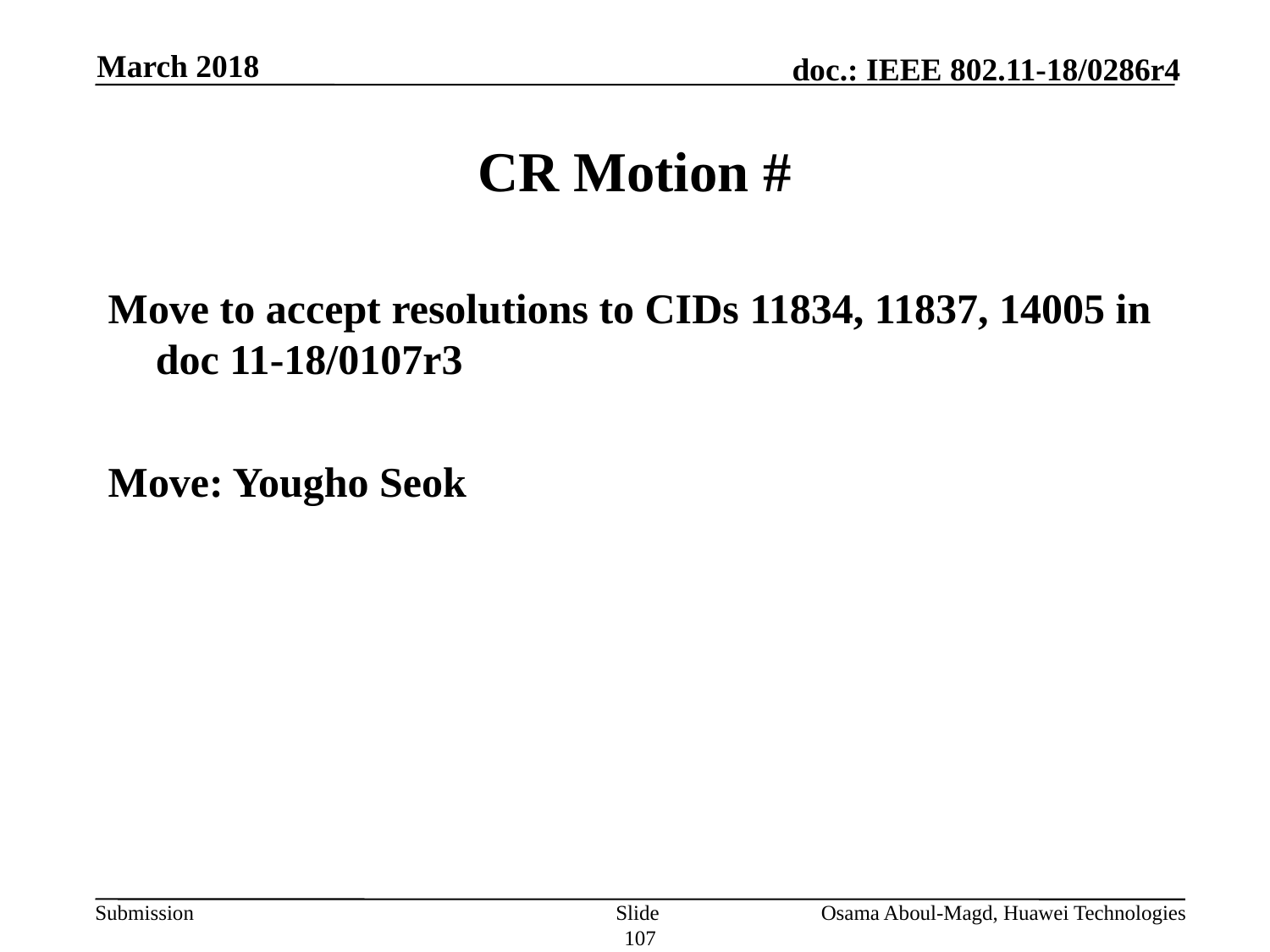

March 2018
# CR Motion #
Move to accept resolutions to CIDs 11834, 11837, 14005 in doc 11-18/0107r3

Move: Yougho Seok

Slide 107
Osama Aboul-Magd, Huawei Technologies